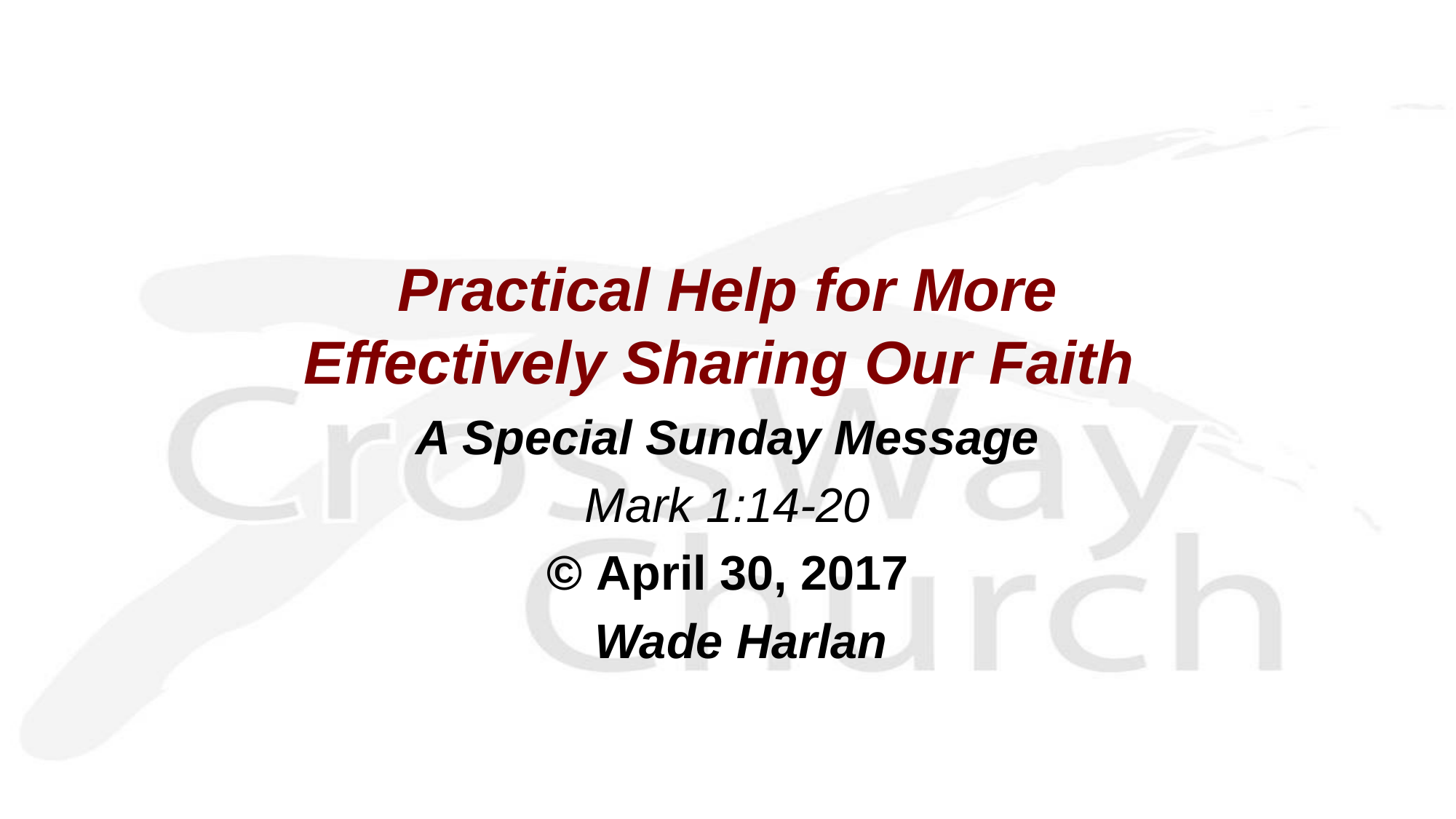

Practical Help for More
Effectively Sharing Our Faith
A Special Sunday Message
Mark 1:14-20
© April 30, 2017
  Wade Harlan